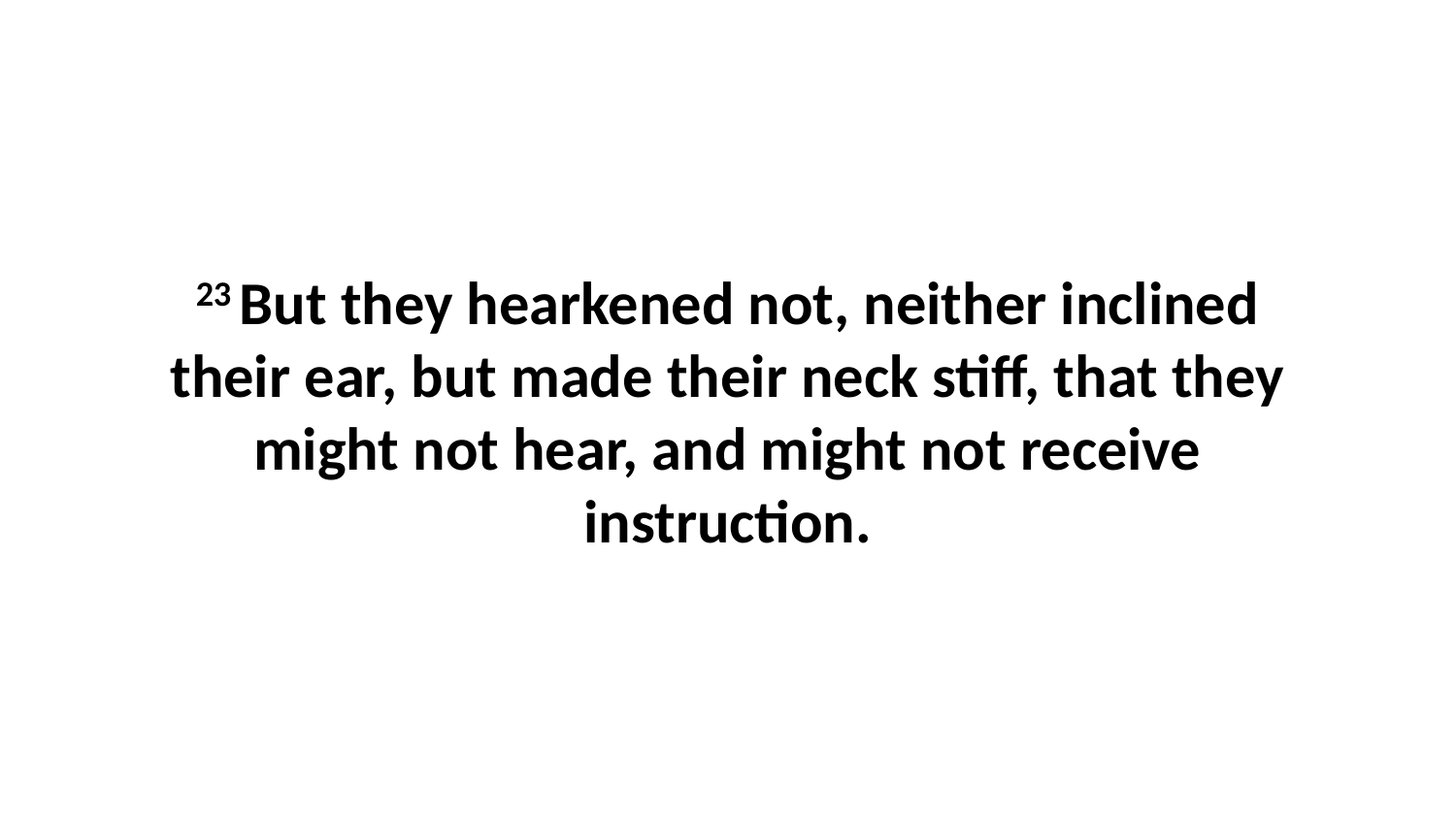

23 But they hearkened not, neither inclined their ear, but made their neck stiff, that they might not hear, and might not receive instruction.